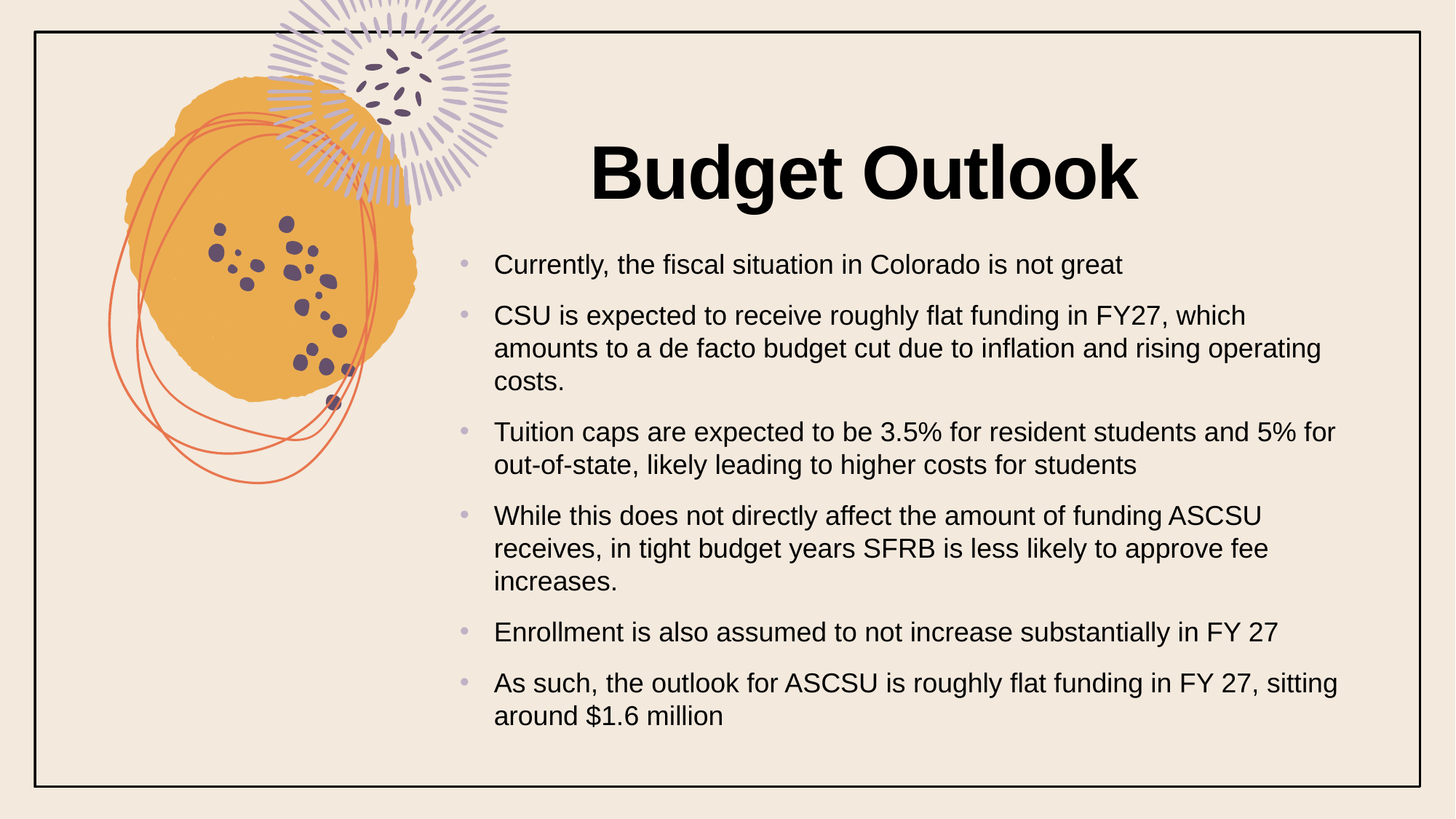

# Budget Outlook
Currently, the fiscal situation in Colorado is not great
CSU is expected to receive roughly flat funding in FY27, which amounts to a de facto budget cut due to inflation and rising operating costs.
Tuition caps are expected to be 3.5% for resident students and 5% for out-of-state, likely leading to higher costs for students
While this does not directly affect the amount of funding ASCSU receives, in tight budget years SFRB is less likely to approve fee increases.
Enrollment is also assumed to not increase substantially in FY 27
As such, the outlook for ASCSU is roughly flat funding in FY 27, sitting around $1.6 million